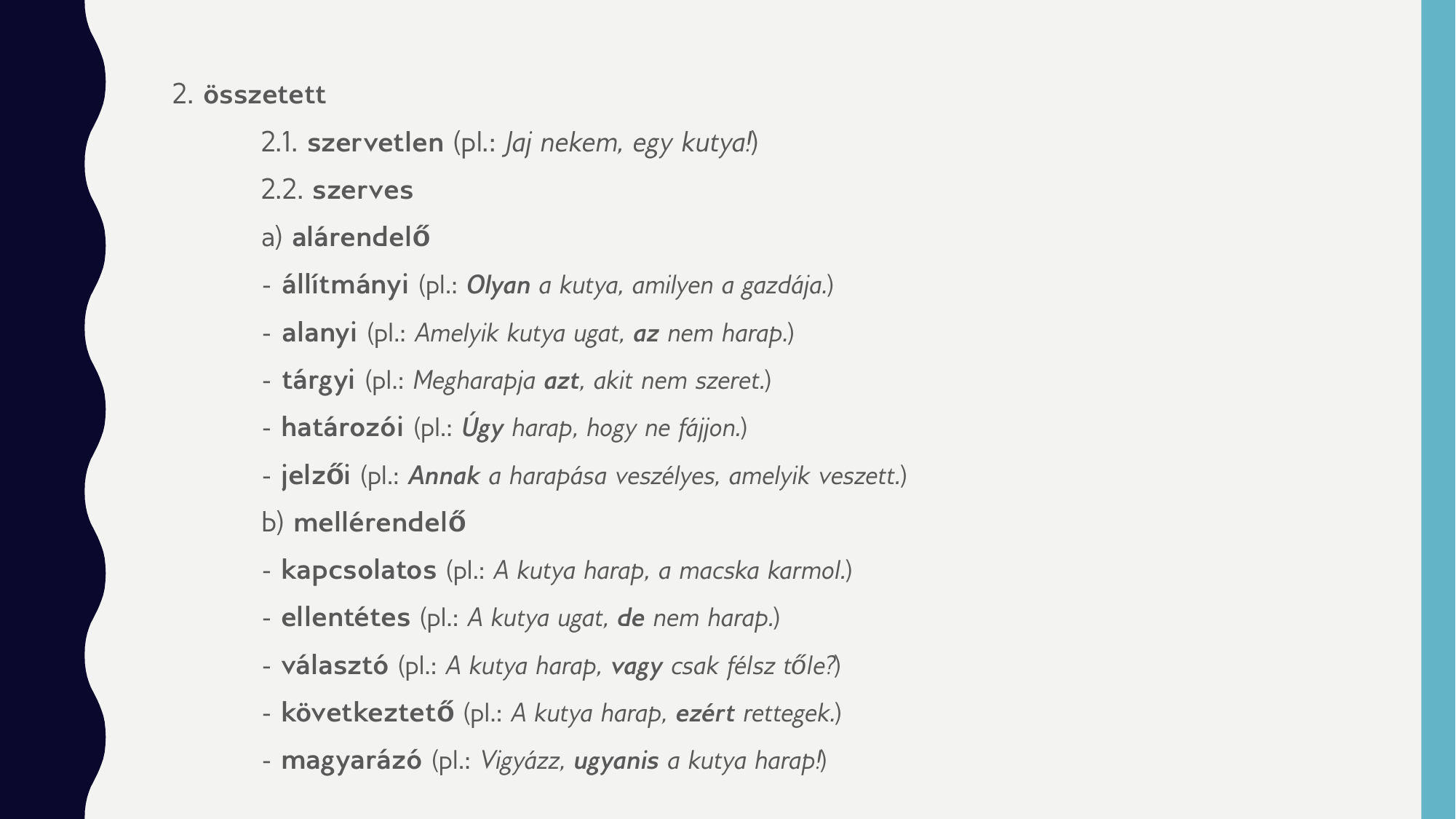

2. összetett
	2.1. szervetlen (pl.: Jaj nekem, egy kutya!)
	2.2. szerves
		a) alárendelő
			- állítmányi (pl.: Olyan a kutya, amilyen a gazdája.)
			- alanyi (pl.: Amelyik kutya ugat, az nem harap.)
			- tárgyi (pl.: Megharapja azt, akit nem szeret.)
			- határozói (pl.: Úgy harap, hogy ne fájjon.)
			- jelzői (pl.: Annak a harapása veszélyes, amelyik veszett.)
 		b) mellérendelő
			- kapcsolatos (pl.: A kutya harap, a macska karmol.)
			- ellentétes (pl.: A kutya ugat, de nem harap.)
			- választó (pl.: A kutya harap, vagy csak félsz tőle?)
 			- következtető (pl.: A kutya harap, ezért rettegek.)
			- magyarázó (pl.: Vigyázz, ugyanis a kutya harap!)